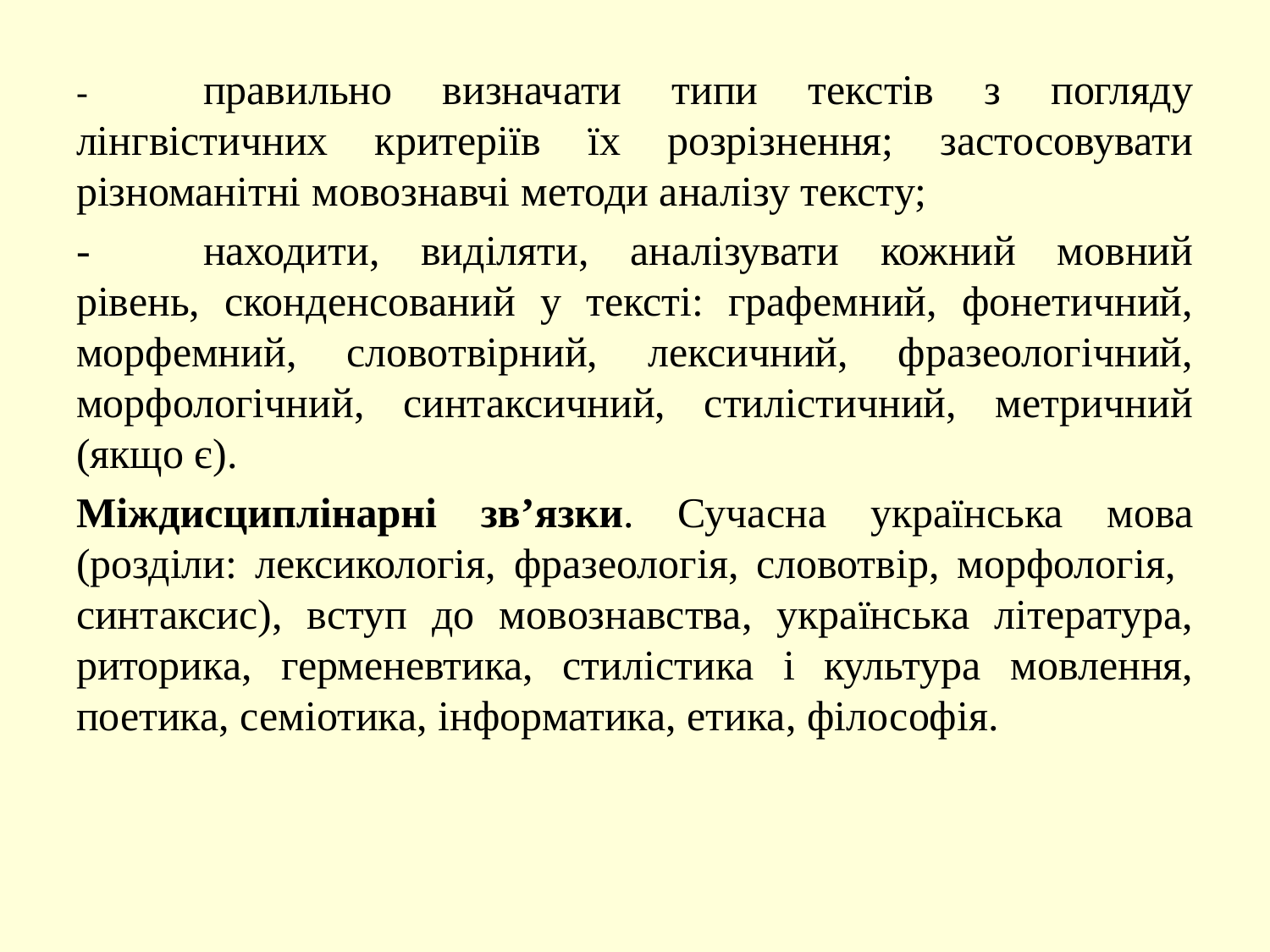

-	правильно визначати типи текстів з погляду лінгвістичних критеріїв їх розрізнення; застосовувати різноманітні мовознавчі методи аналізу тексту;
-	находити, виділяти, аналізувати кожний мовний рівень, сконденсований у тексті: графемний, фонетичний, морфемний, словотвірний, лексичний, фразеологічний, морфологічний, синтаксичний, стилістичний, метричний (якщо є).
Міждисциплінарні зв’язки. Сучасна українська мова (розділи: лексикологія, фразеологія, словотвір, морфологія,  синтаксис), вступ до мовознавства, українська література, риторика, герменевтика, стилістика і культура мовлення, поетика, семіотика, інформатика, етика, філософія.